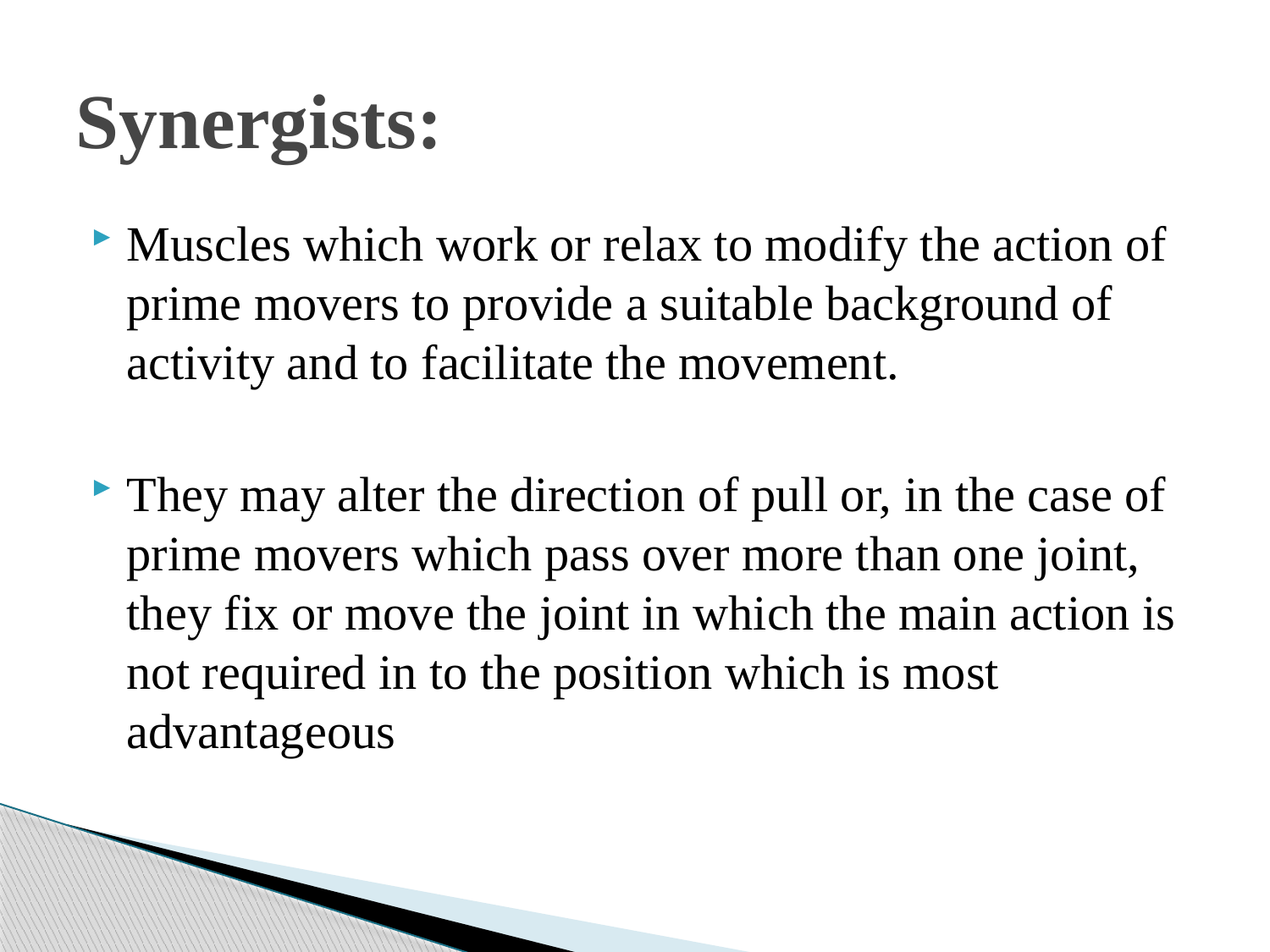

# Synergists:
Muscles which work or relax to modify the action of prime movers to provide a suitable background of activity and to facilitate the movement.

They may alter the direction of pull or, in the case of prime movers which pass over more than one joint, they fix or move the joint in which the main action is not required in to the position which is most advantageous